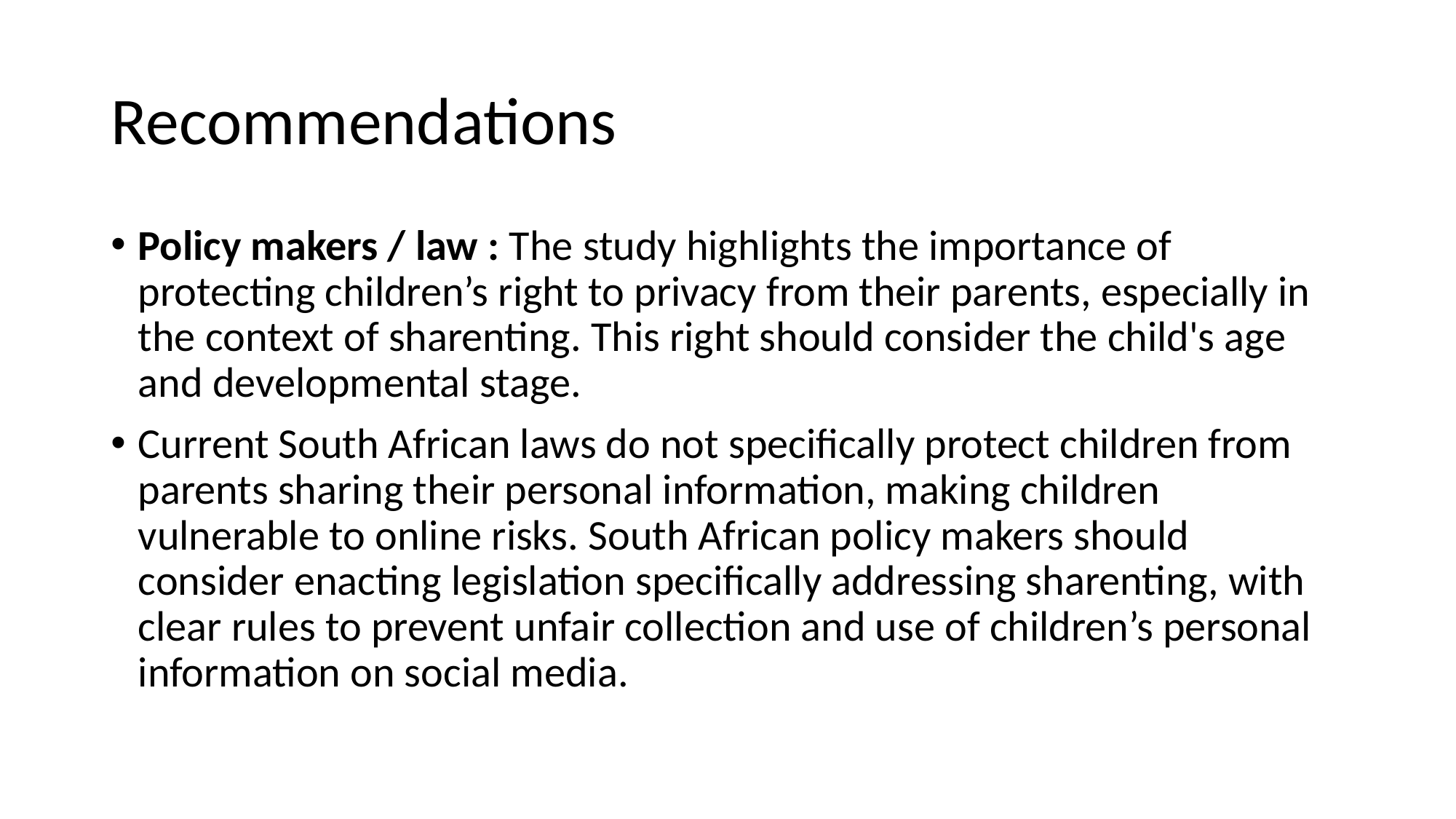

# Recommendations
Policy makers / law : The study highlights the importance of protecting children’s right to privacy from their parents, especially in the context of sharenting. This right should consider the child's age and developmental stage.
Current South African laws do not specifically protect children from parents sharing their personal information, making children vulnerable to online risks. South African policy makers should consider enacting legislation specifically addressing sharenting, with clear rules to prevent unfair collection and use of children’s personal information on social media.